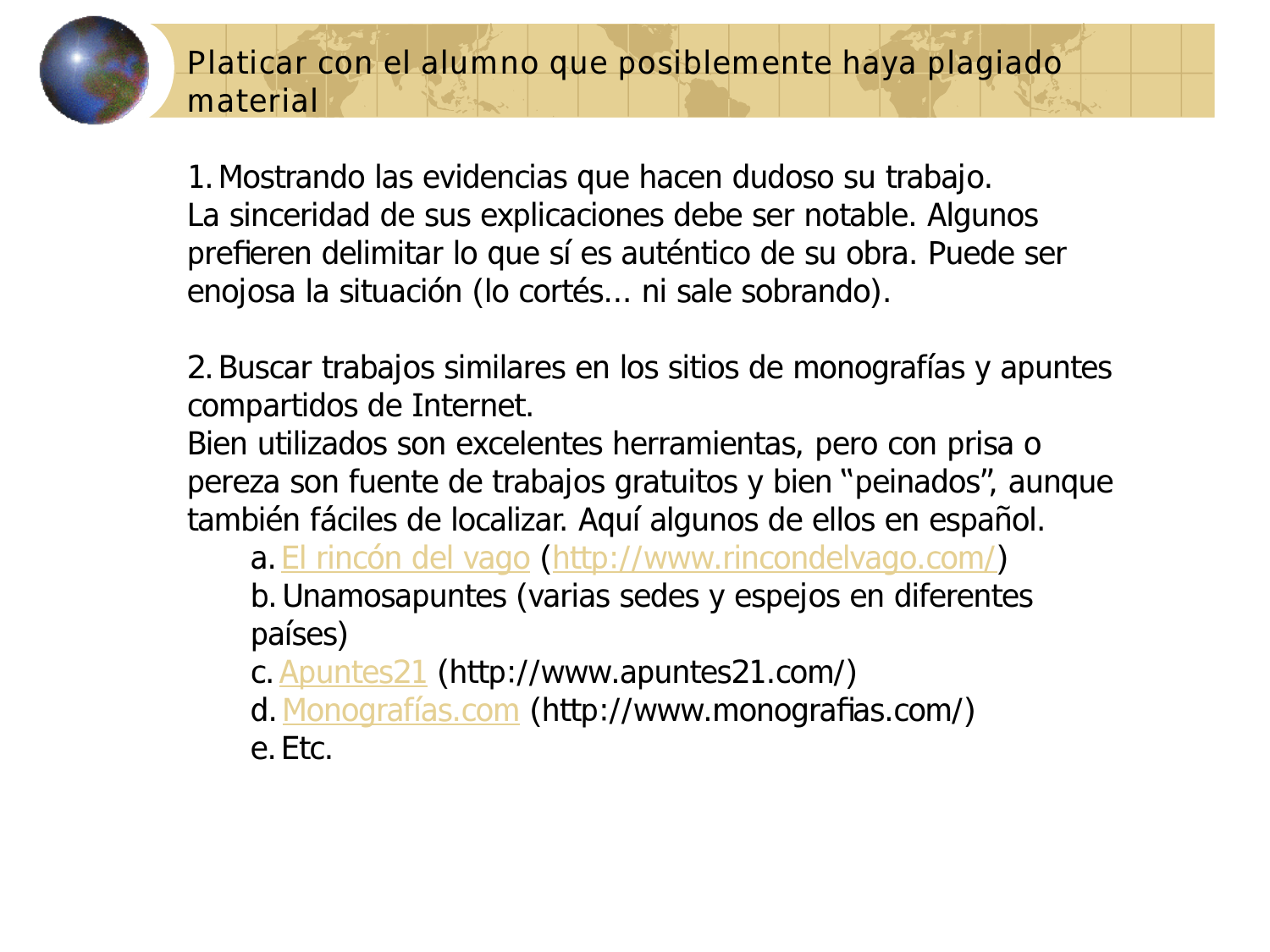

Platicar con el alumno que posiblemente haya plagiado material

1. Mostrando las evidencias que hacen dudoso su trabajo.
La sinceridad de sus explicaciones debe ser notable. Algunos prefieren delimitar lo que sí es auténtico de su obra. Puede ser enojosa la situación (lo cortés... ni sale sobrando).

2. Buscar trabajos similares en los sitios de monografías y apuntes compartidos de Internet.
Bien utilizados son excelentes herramientas, pero con prisa o pereza son fuente de trabajos gratuitos y bien “peinados”, aunque también fáciles de localizar. Aquí algunos de ellos en español.
a. El rincón del vago (http://www.rincondelvago.com/)
b. Unamosapuntes (varias sedes y espejos en diferentes países)
c. Apuntes21 (http://www.apuntes21.com/)
d. Monografías.com (http://www.monografias.com/)
e. Etc.